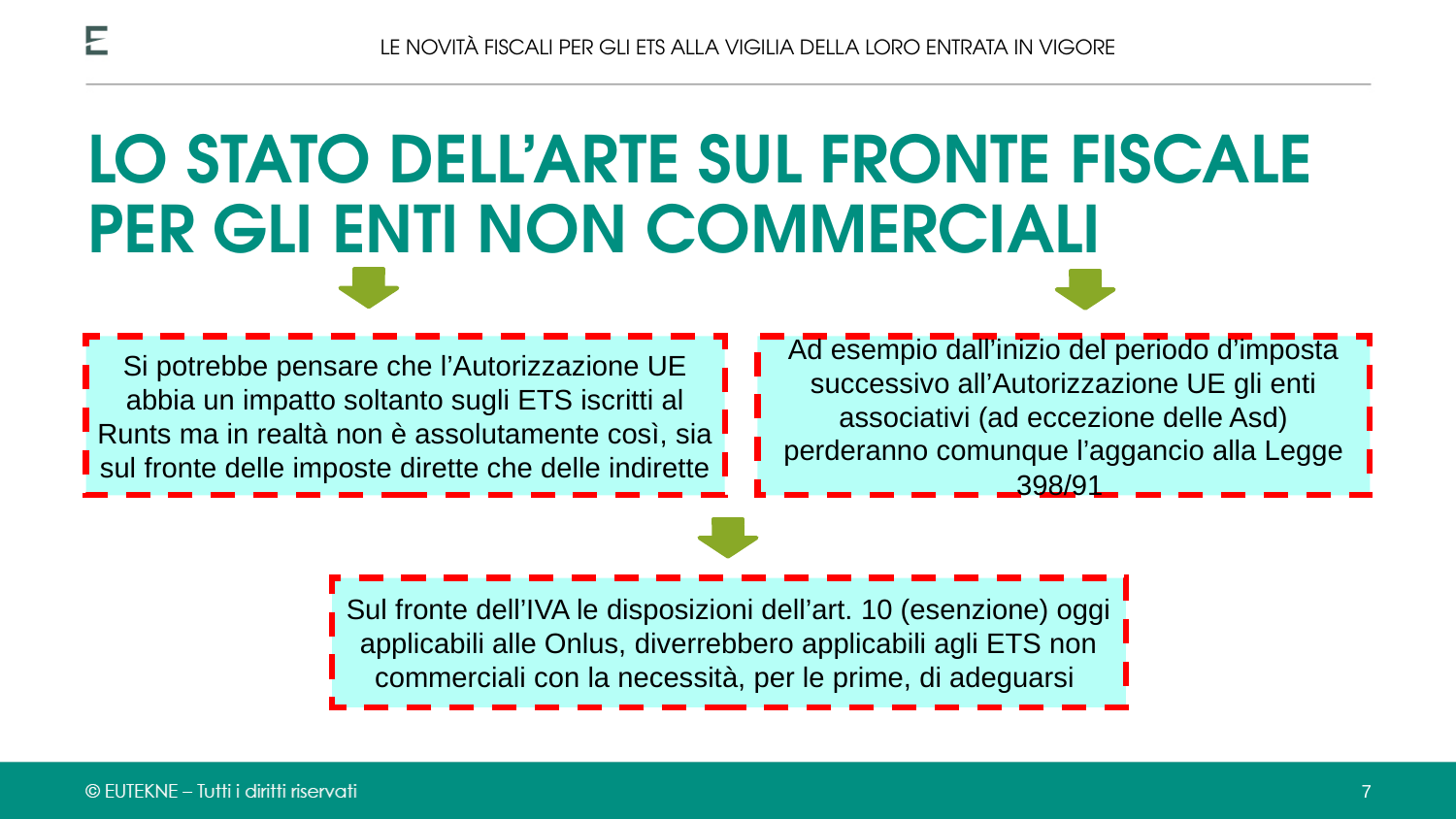

LE NOVITÀ FISCALI PER GLI ETS ALLA VIGILIA DELLA LORO ENTRATA IN VIGORE
LO STATO DELL’ARTE SUL FRONTE FISCALE
PER GLI ENTI NON COMMERCIALI

Si potrebbe pensare che l’Autorizzazione UE abbia un impatto soltanto sugli ETS iscritti al Runts ma in realtà non è assolutamente così, sia sul fronte delle imposte dirette che delle indirette
Ad esempio dall’inizio del periodo d’imposta successivo all’Autorizzazione UE gli enti associativi (ad eccezione delle Asd) perderanno comunque l’aggancio alla Legge 398/91

Sul fronte dell’IVA le disposizioni dell’art. 10 (esenzione) oggi applicabili alle Onlus, diverrebbero applicabili agli ETS non commerciali con la necessità, per le prime, di adeguarsi
7